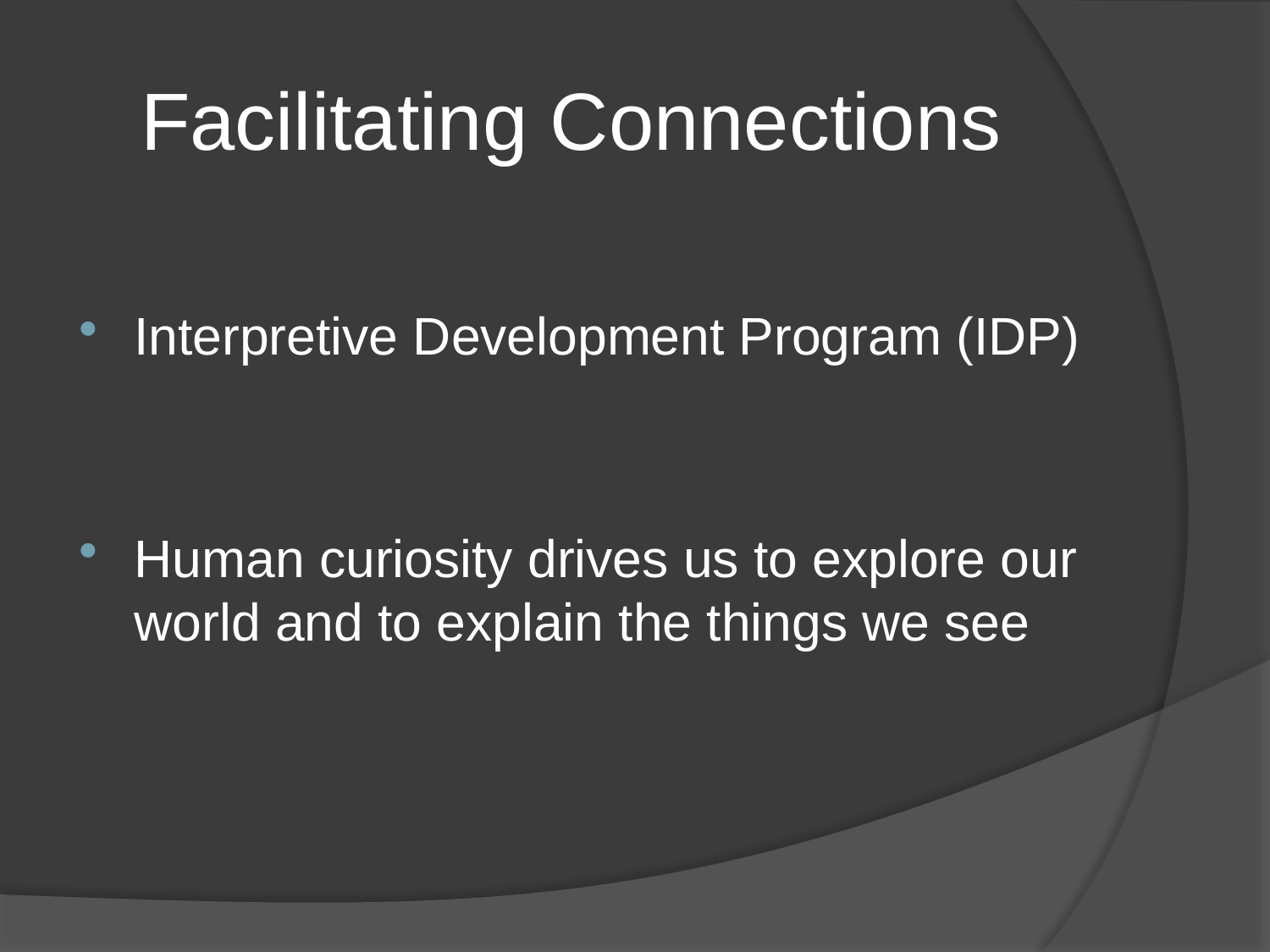

# Facilitating Connections

Interpretive Development Program (IDP)

Human curiosity drives us to explore our world and to explain the things we see